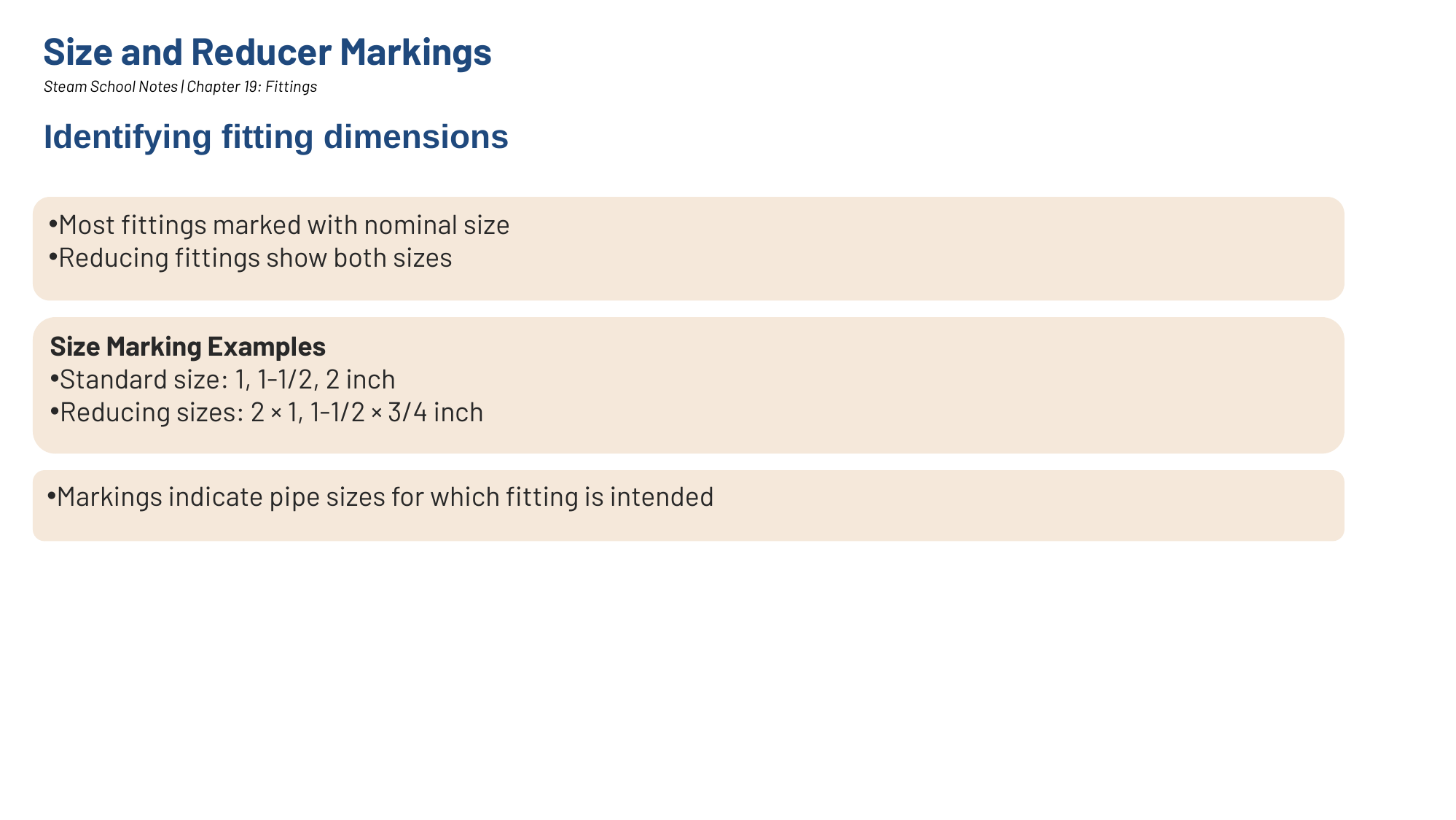

Size and Reducer Markings
Steam School Notes | Chapter 19: Fittings
Identifying fitting dimensions
Most fittings marked with nominal size
Reducing fittings show both sizes
Size Marking Examples
Standard size: 1, 1-1/2, 2 inch
Reducing sizes: 2 × 1, 1-1/2 × 3/4 inch
Markings indicate pipe sizes for which fitting is intended